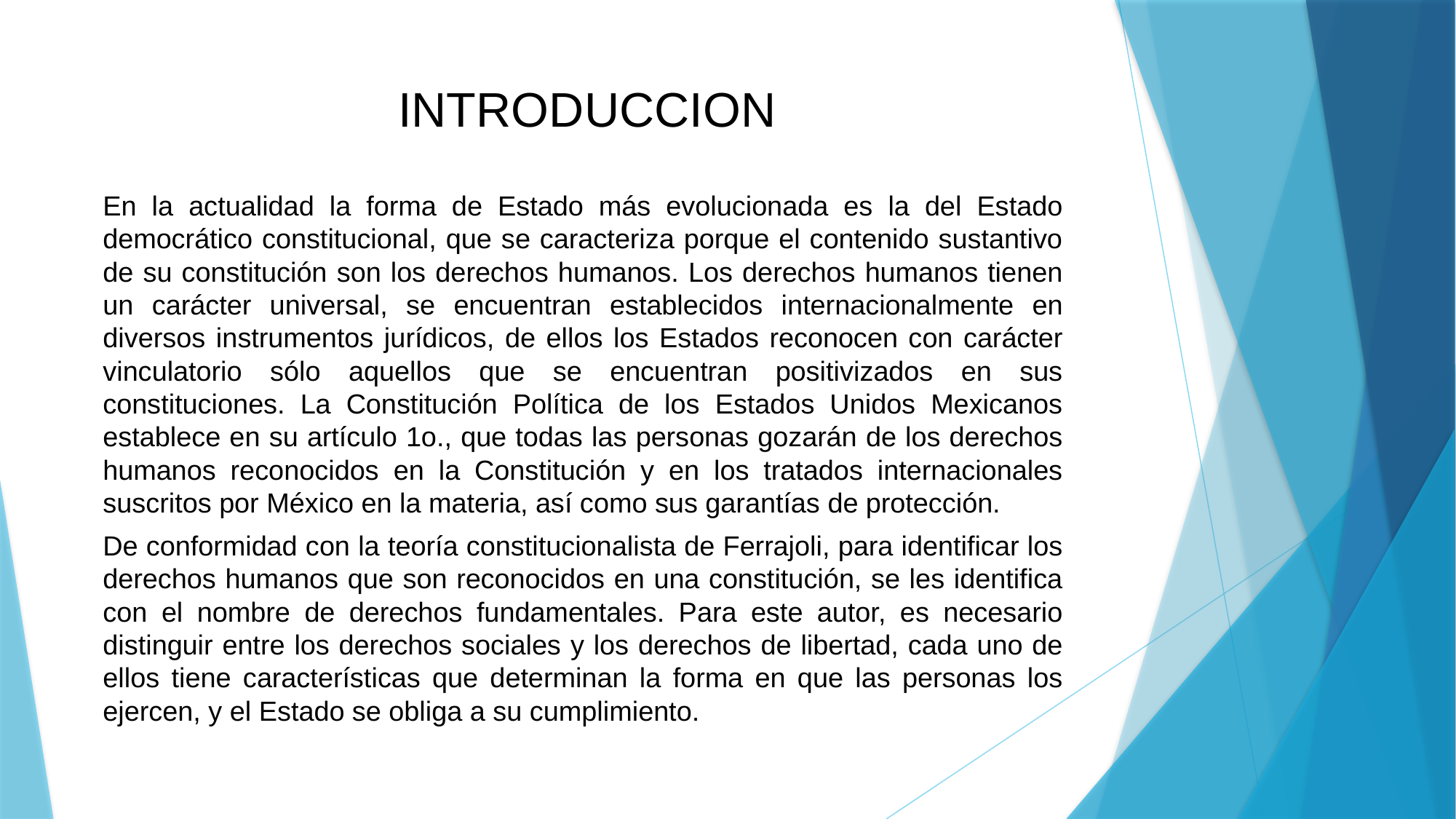

# INTRODUCCION

En la actualidad la forma de Estado más evolucionada es la del Estado democrático constitucional, que se caracteriza porque el contenido sustantivo de su constitución son los derechos humanos. Los derechos humanos tienen un carácter universal, se encuentran establecidos internacionalmente en diversos instrumentos jurídicos, de ellos los Estados reconocen con carácter vinculatorio sólo aquellos que se encuentran positivizados en sus constituciones. La Constitución Política de los Estados Unidos Mexicanos establece en su artículo 1o., que todas las personas gozarán de los derechos humanos reconocidos en la Constitución y en los tratados internacionales suscritos por México en la materia, así como sus garantías de protección.
De conformidad con la teoría constitucionalista de Ferrajoli, para identificar los derechos humanos que son reconocidos en una constitución, se les identifica con el nombre de derechos fundamentales. Para este autor, es necesario distinguir entre los derechos sociales y los derechos de libertad, cada uno de ellos tiene características que determinan la forma en que las personas los ejercen, y el Estado se obliga a su cumplimiento.